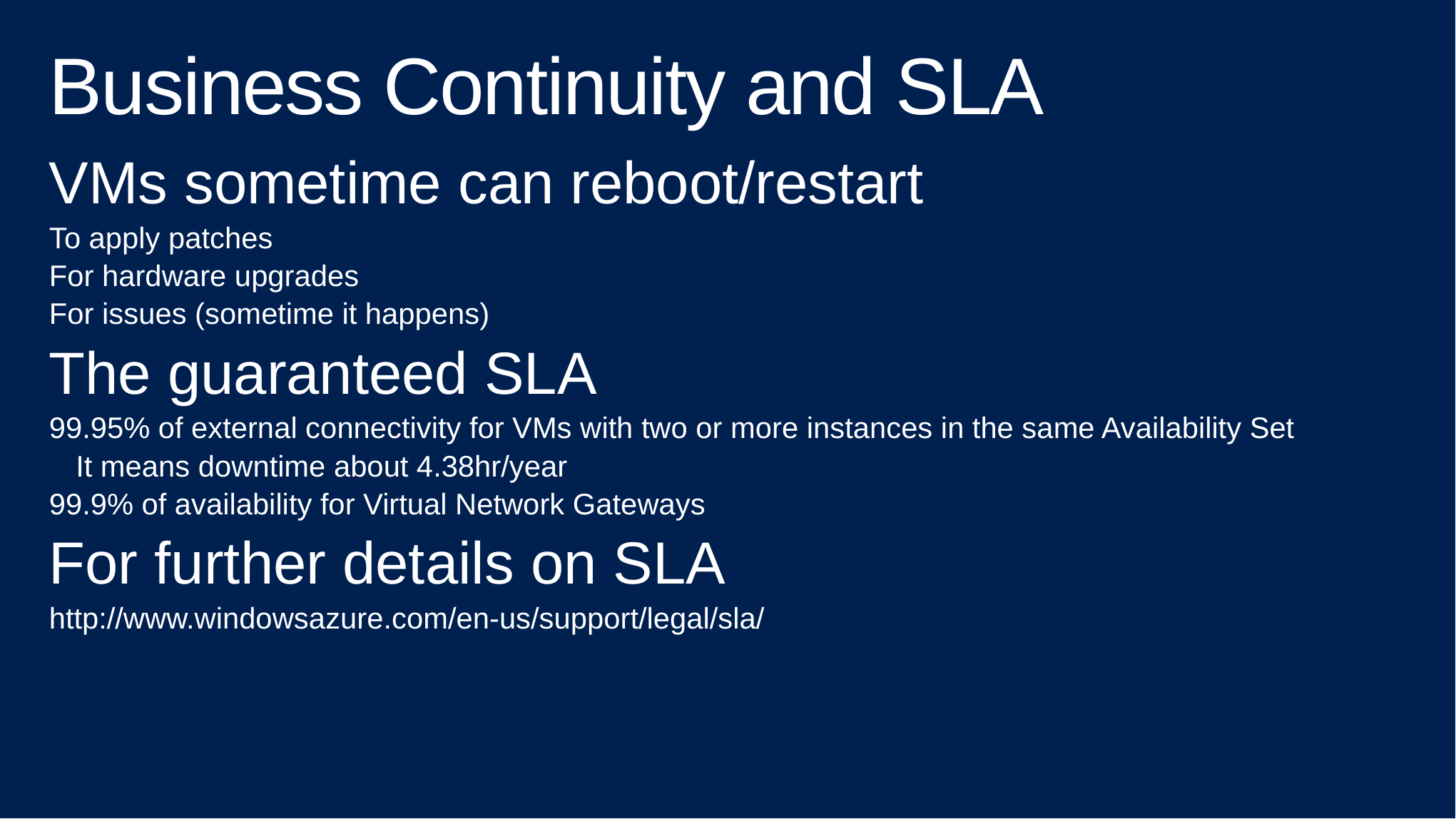

# Business Continuity and SLA
VMs sometime can reboot/restart
To apply patches
For hardware upgrades
For issues (sometime it happens)
The guaranteed SLA
99.95% of external connectivity for VMs with two or more instances in the same Availability Set
It means downtime about 4.38hr/year
99.9% of availability for Virtual Network Gateways
For further details on SLA
http://www.windowsazure.com/en-us/support/legal/sla/